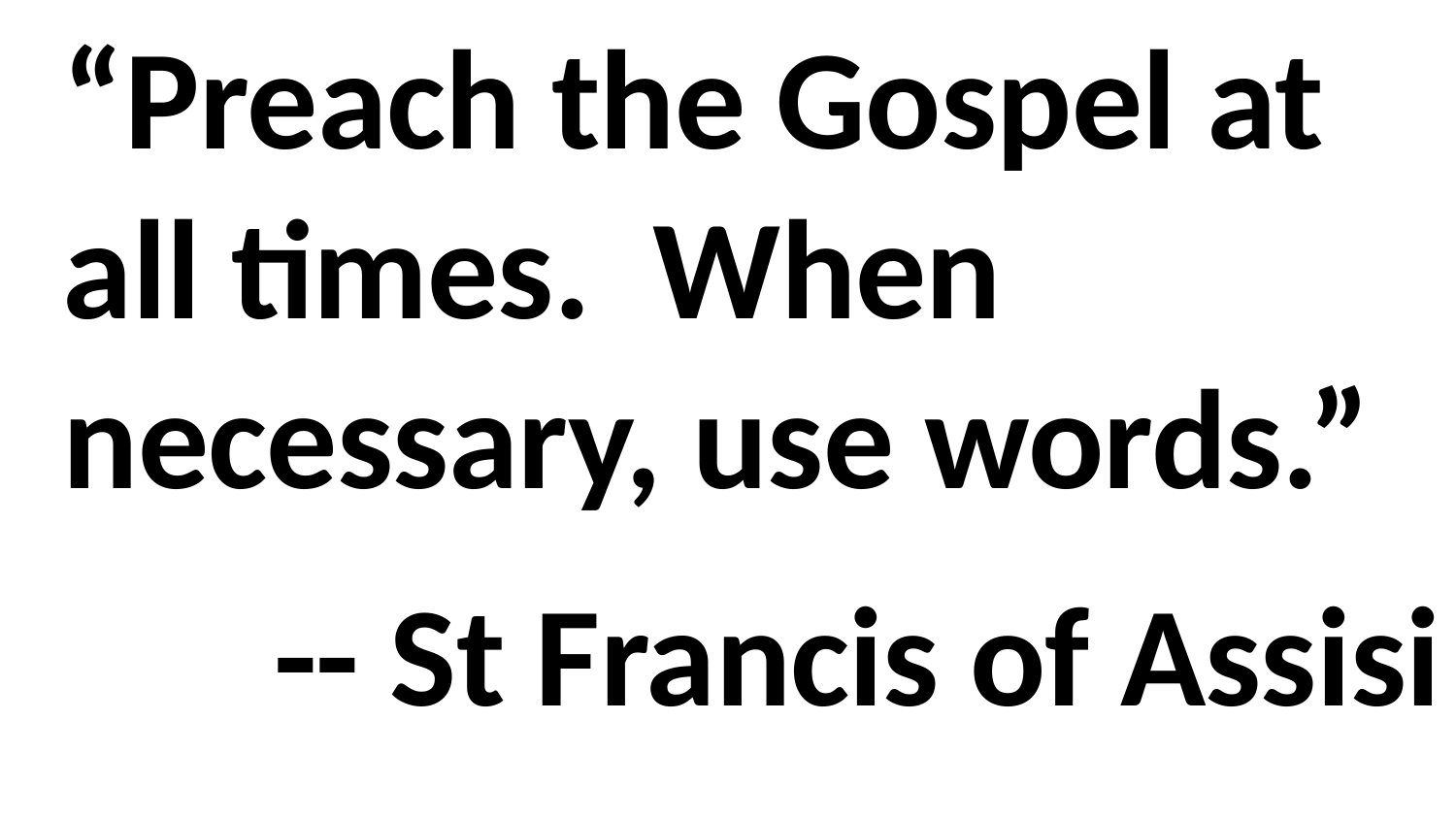

“Preach the Gospel at all times.  When necessary, use words.”

-- St Francis of Assisi